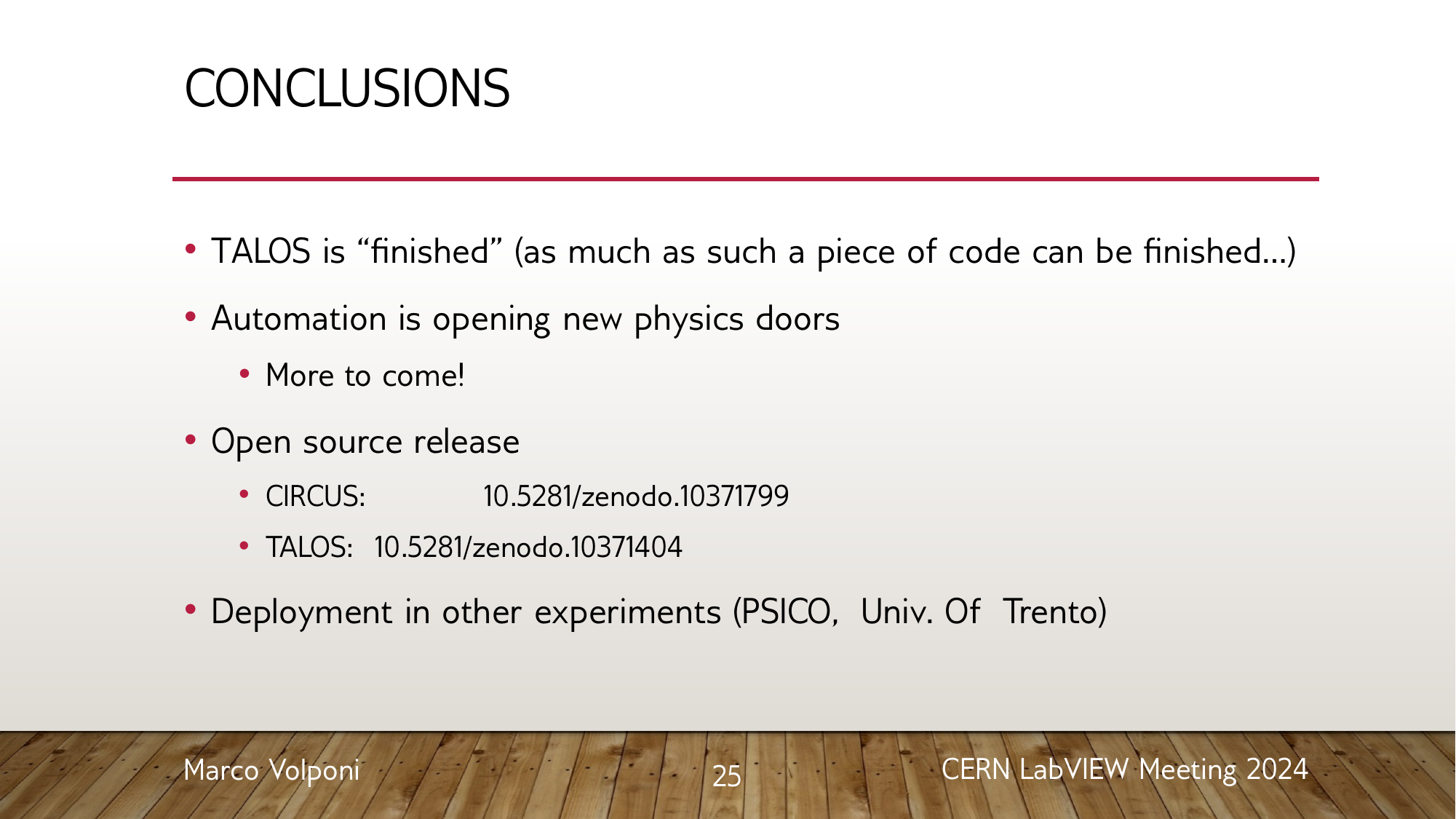

# Conclusions
TALOS is “finished” (as much as such a piece of code can be finished…)
Automation is opening new physics doors
More to come!
Open source release
CIRCUS:  	10.5281/zenodo.10371799
TALOS: 	10.5281/zenodo.10371404
Deployment in other experiments (PSICO,  Univ. Of  Trento)
25